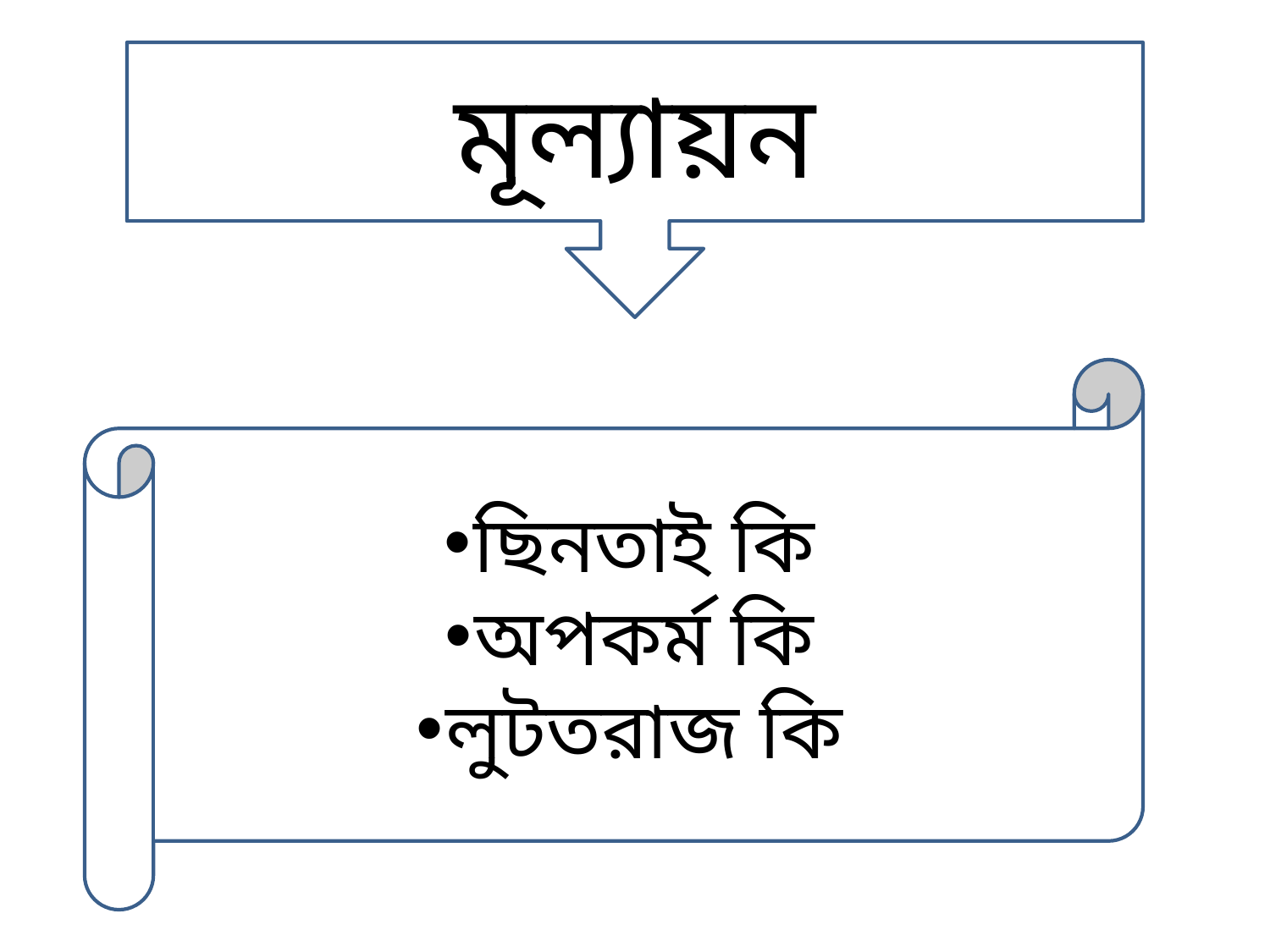

মূল্যায়ন
ছিনতাই কি
অপকর্ম কি
লুটতরাজ কি